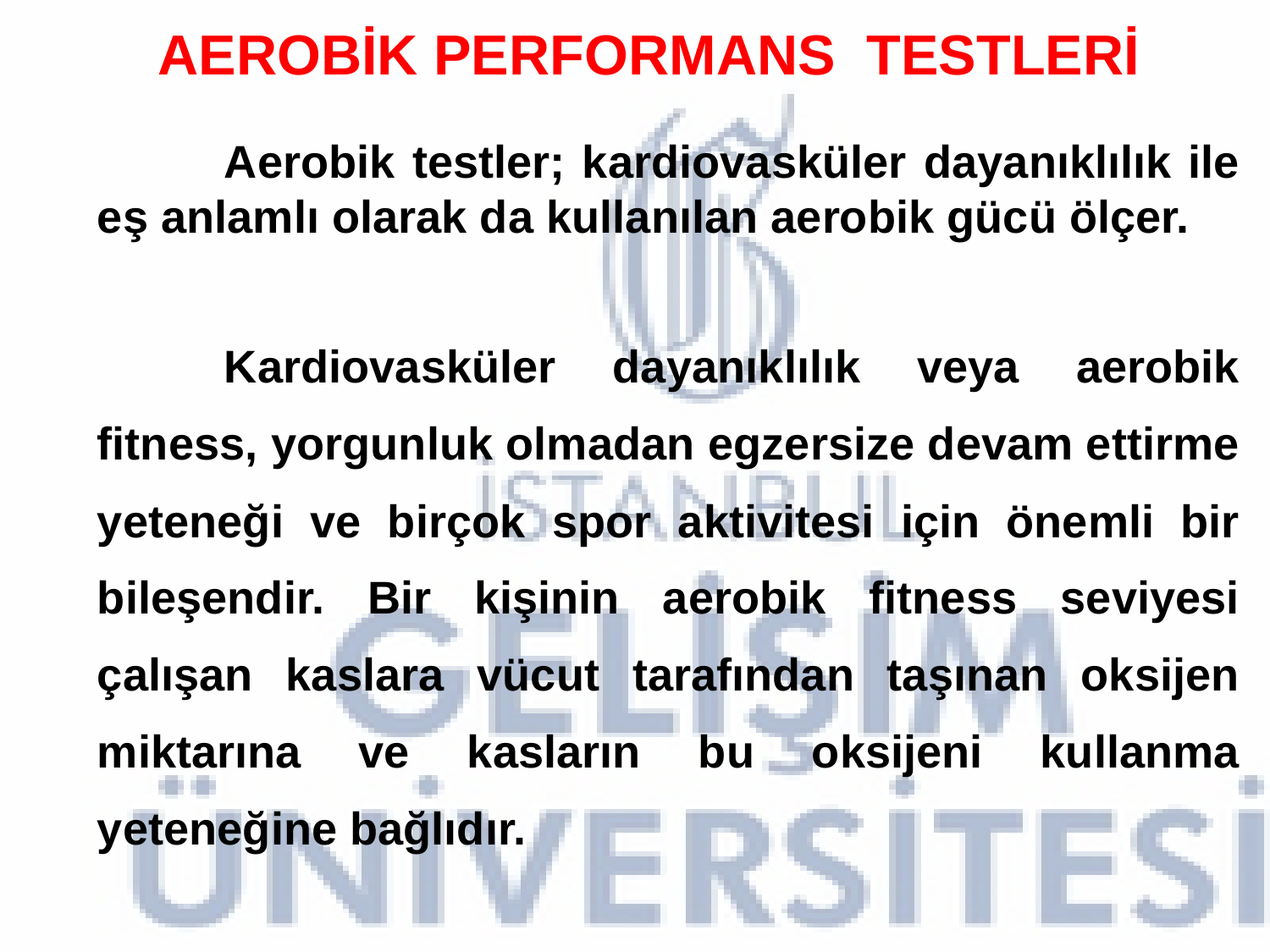

AEROBİK PERFORMANS  TESTLERİ
	Aerobik testler; kardiovasküler dayanıklılık ile eş anlamlı olarak da kullanılan aerobik gücü ölçer.

	Kardiovasküler dayanıklılık veya aerobik fitness, yorgunluk olmadan egzersize devam ettirme yeteneği ve birçok spor aktivitesi için önemli bir bileşendir. Bir kişinin aerobik fitness seviyesi çalışan kaslara vücut tarafından taşınan oksijen miktarına ve kasların bu oksijeni kullanma yeteneğine bağlıdır.